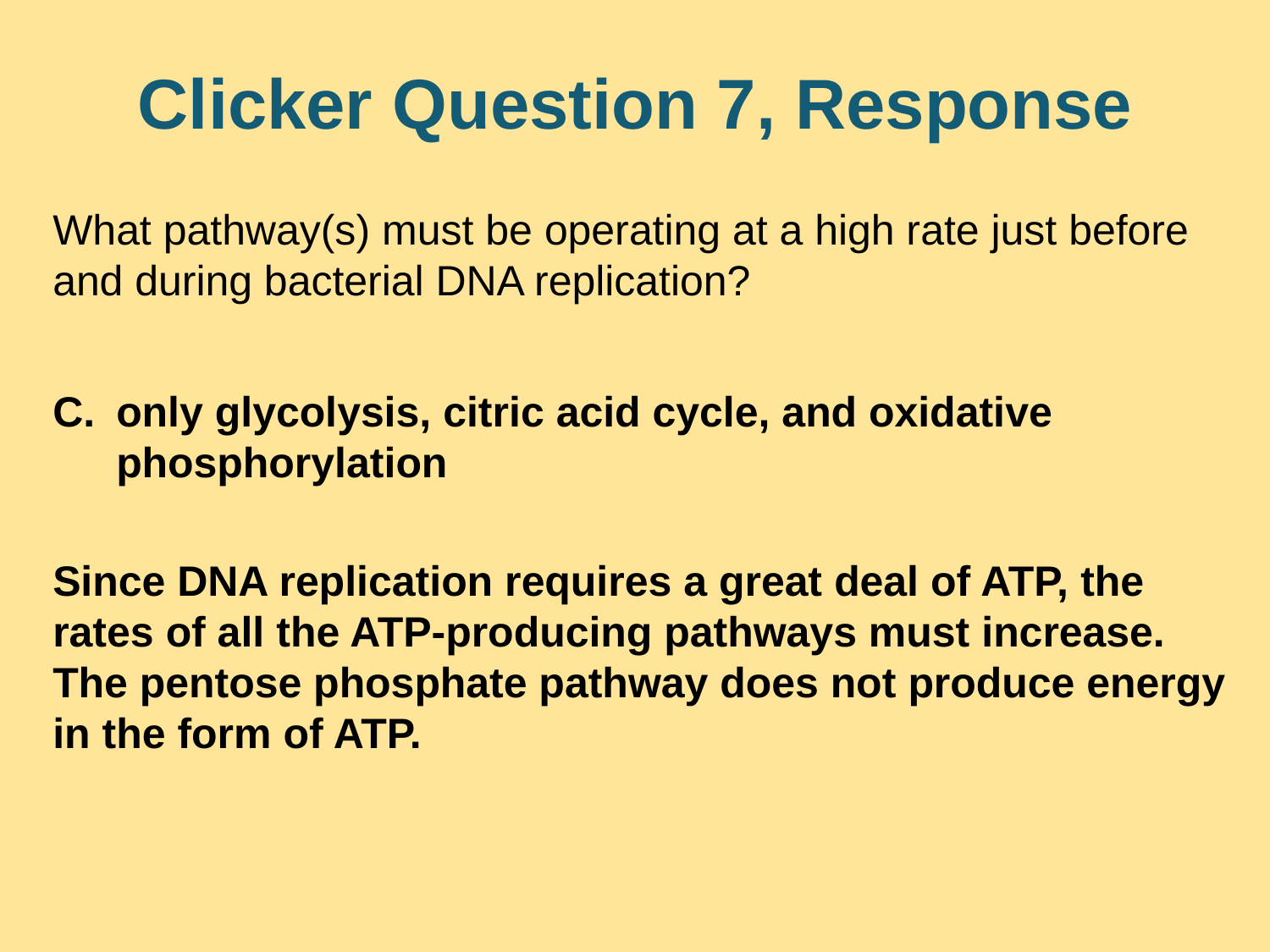

# Clicker Question 7, Response
What pathway(s) must be operating at a high rate just before and during bacterial DNA replication?

only glycolysis, citric acid cycle, and oxidative phosphorylation

Since DNA replication requires a great deal of ATP, the rates of all the ATP-producing pathways must increase. The pentose phosphate pathway does not produce energy in the form of ATP.